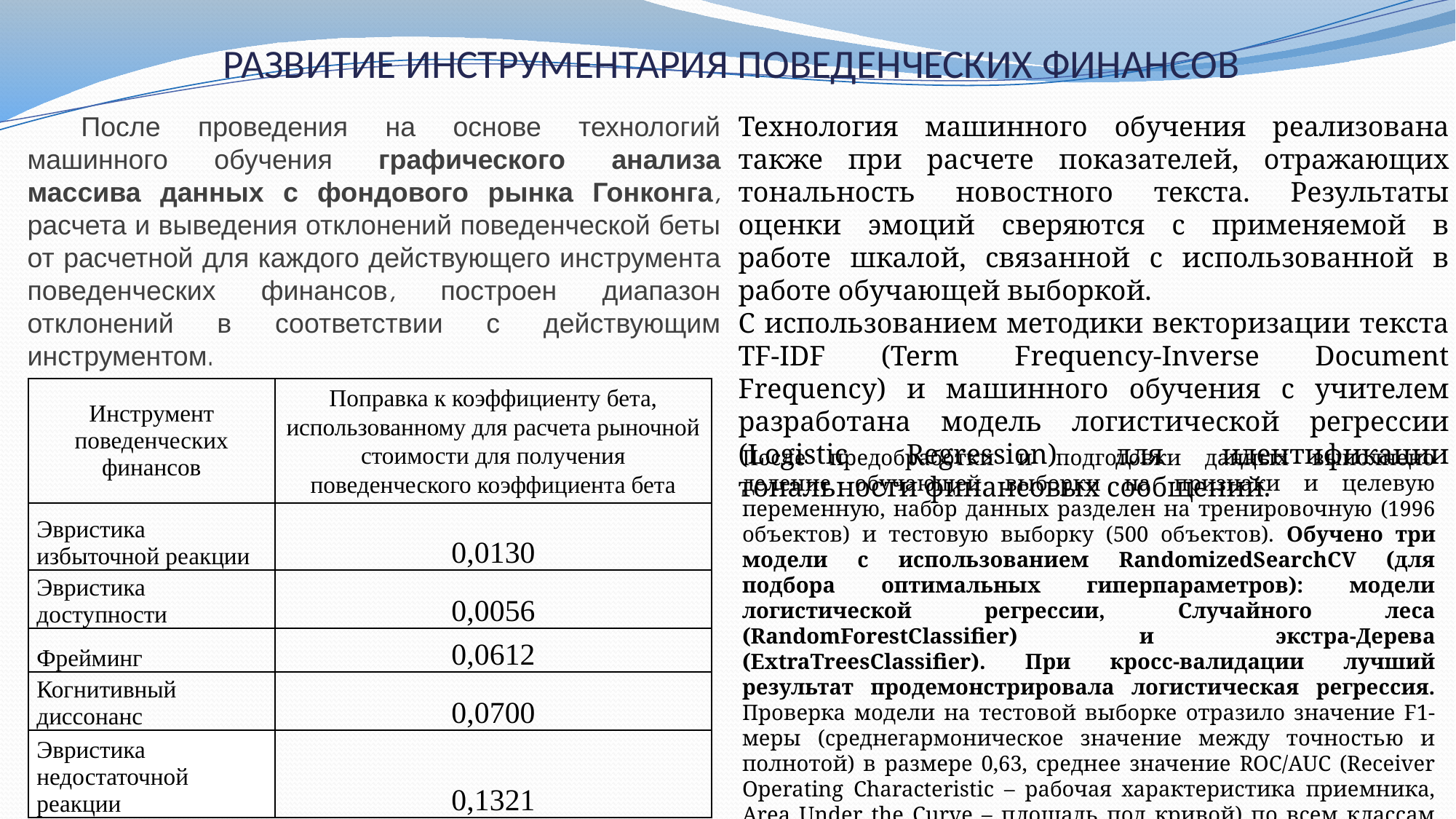

# Развитие инструментария поведенческих финансов
После проведения на основе технологий машинного обучения графического анализа массива данных с фондового рынка Гонконга, расчета и выведения отклонений поведенческой беты от расчетной для каждого действующего инструмента поведенческих финансов, построен диапазон отклонений в соответствии с действующим инструментом.
Технология машинного обучения реализована также при расчете показателей, отражающих тональность новостного текста. Результаты оценки эмоций сверяются с применяемой в работе шкалой, связанной с использованной в работе обучающей выборкой.
С использованием методики векторизации текста TF-IDF (Term Frequency-Inverse Document Frequency) и машинного обучения с учителем разработана модель логистической регрессии (Logistic Regression) для идентификации тональности финансовых сообщений.
| Инструмент поведенческих финансов | Поправка к коэффициенту бета, использованному для расчета рыночной стоимости для получения поведенческого коэффициента бета |
| --- | --- |
| Эвристика избыточной реакции | 0,0130 |
| Эвристика доступности | 0,0056 |
| Фрейминг | 0,0612 |
| Когнитивный диссонанс | 0,0700 |
| Эвристика недостаточной реакции | 0,1321 |
После предобработки и подготовки данных выполнено деление обучающей выборки на признаки и целевую переменную, набор данных разделен на тренировочную (1996 объектов) и тестовую выборку (500 объектов). Обучено три модели с использованием RandomizedSearchCV (для подбора оптимальных гиперпараметров): модели логистической регрессии, Случайного леса (RandomForestClassifier) и экстра-Дерева (ExtraTreesClassifier). При кросс-валидации лучший результат продемонстрировала логистическая регрессия. Проверка модели на тестовой выборке отразило значение F1- меры (среднегармоническое значение между точностью и полнотой) в размере 0,63, среднее значение ROC/AUC (Receiver Operating Characteristic – рабочая характеристика приемника, Area Under the Curve – площадь под кривой) по всем классам составило 0,81.